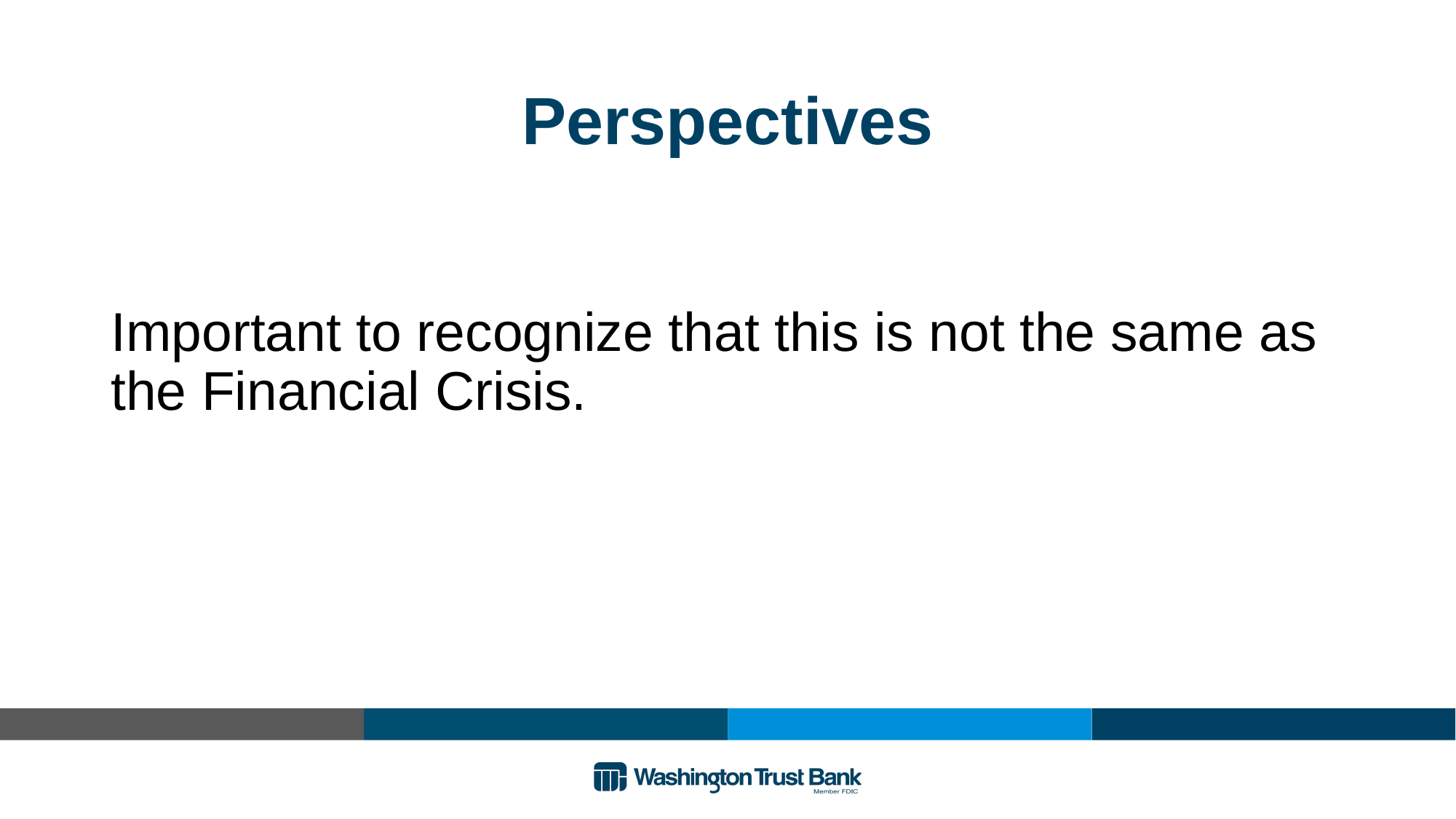

# Perspectives

Important to recognize that this is not the same as the Financial Crisis.